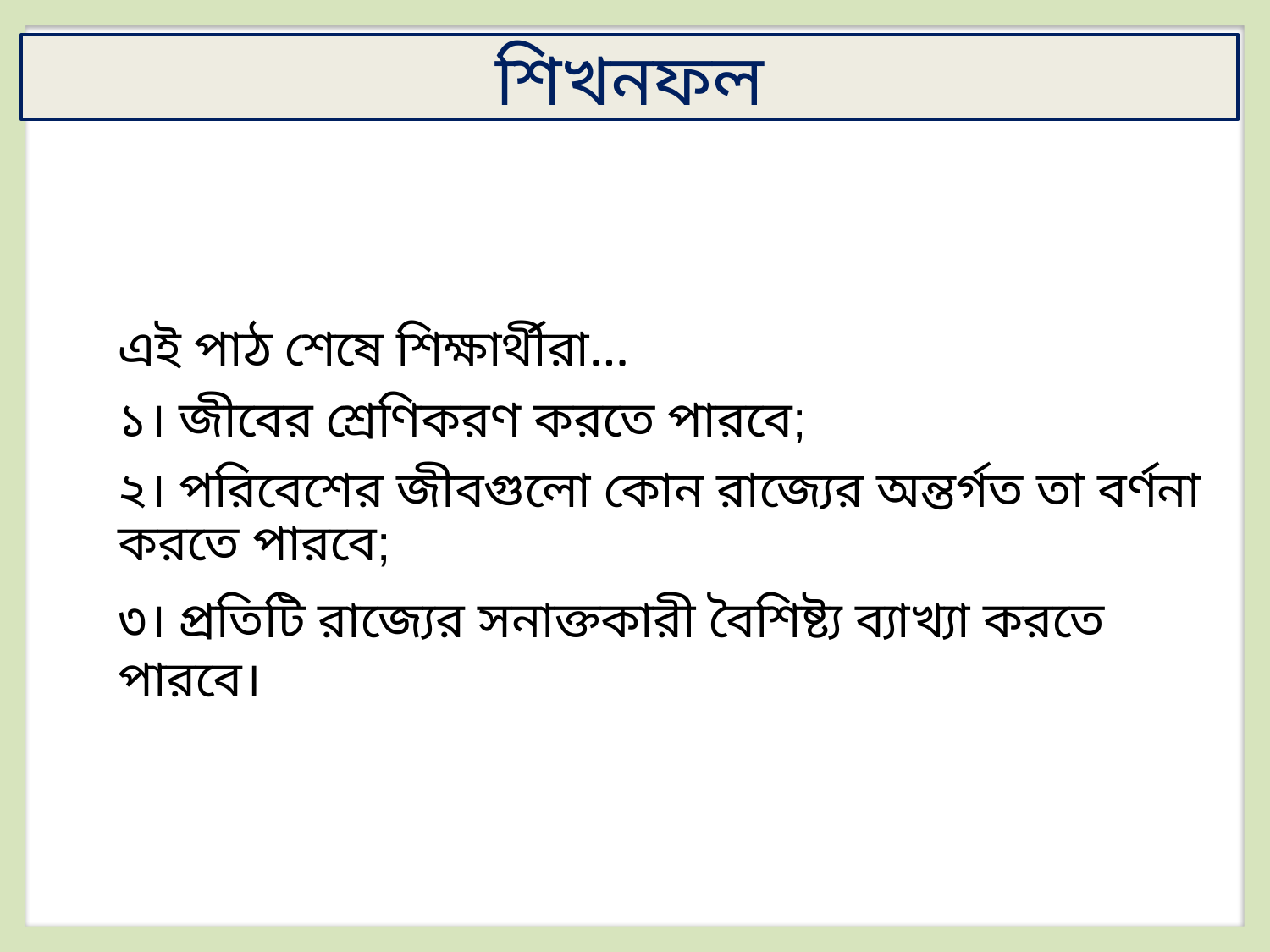

শিখনফল

এই পাঠ শেষে শিক্ষার্থীরা…
১। জীবের শ্রেণিকরণ করতে পারবে;
২। পরিবেশের জীবগুলো কোন রাজ্যের অন্তর্গত তা বর্ণনা করতে পারবে;
৩। প্রতিটি রাজ্যের সনাক্তকারী বৈশিষ্ট্য ব্যাখ্যা করতে পারবে।